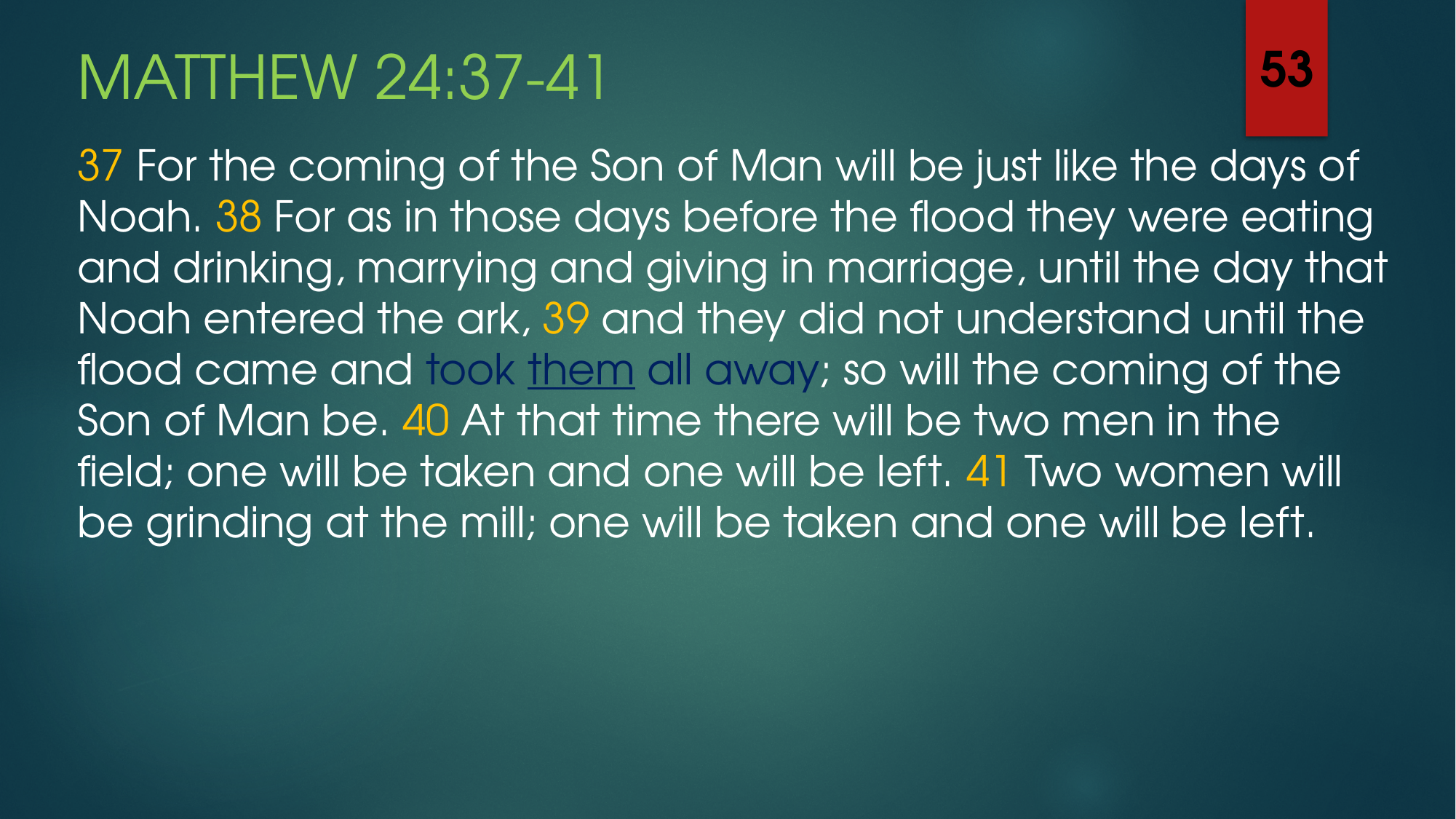

Matthew 24:37-41
53
37 For the coming of the Son of Man will be just like the days of Noah. 38 For as in those days before the flood they were eating and drinking, marrying and giving in marriage, until the day that Noah entered the ark, 39 and they did not understand until the flood came and took them all away; so will the coming of the Son of Man be. 40 At that time there will be two men in the field; one will be taken and one will be left. 41 Two women will be grinding at the mill; one will be taken and one will be left.